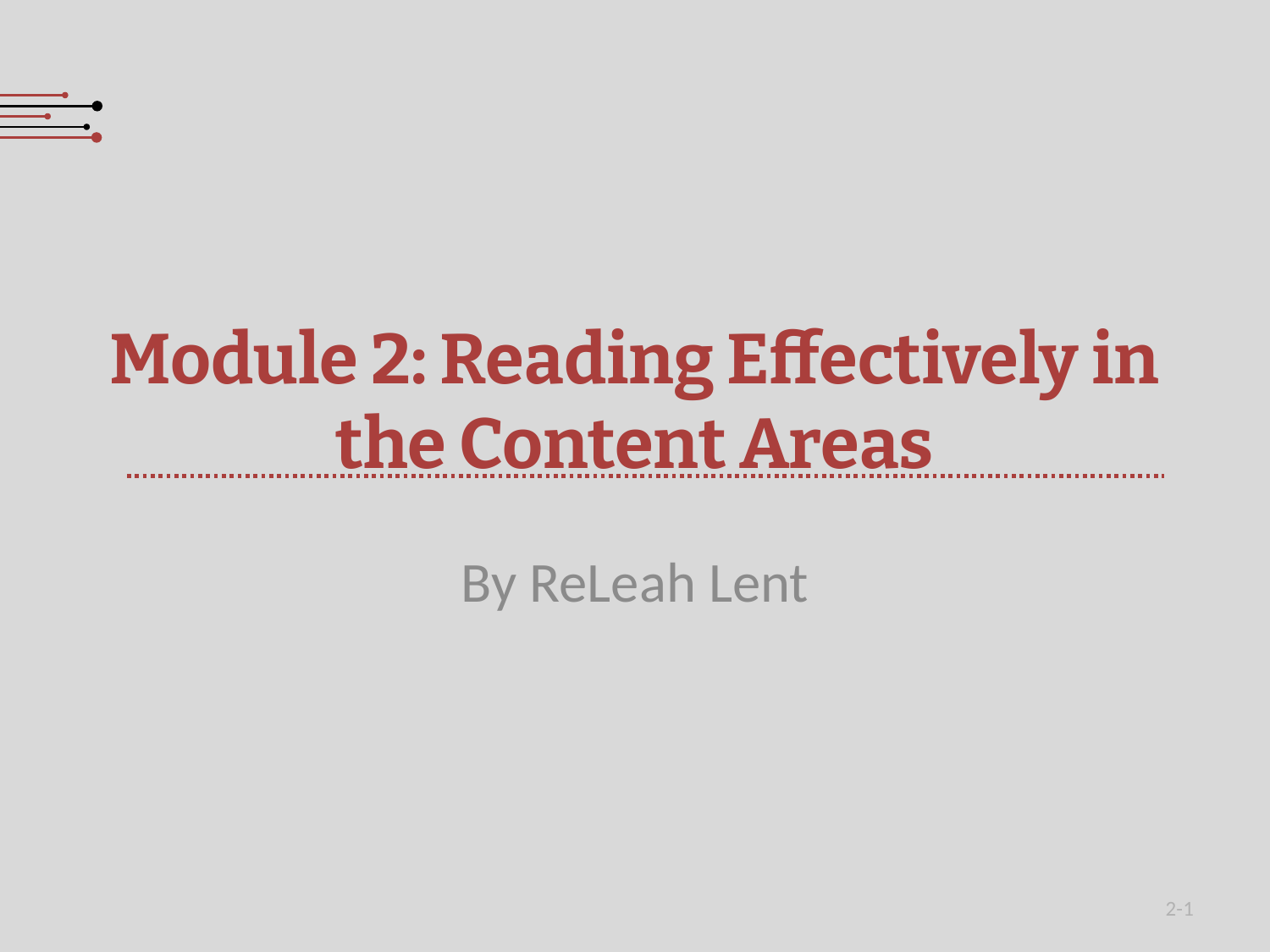

# Module 2: Reading Effectively in the Content Areas
By ReLeah Lent
2-1